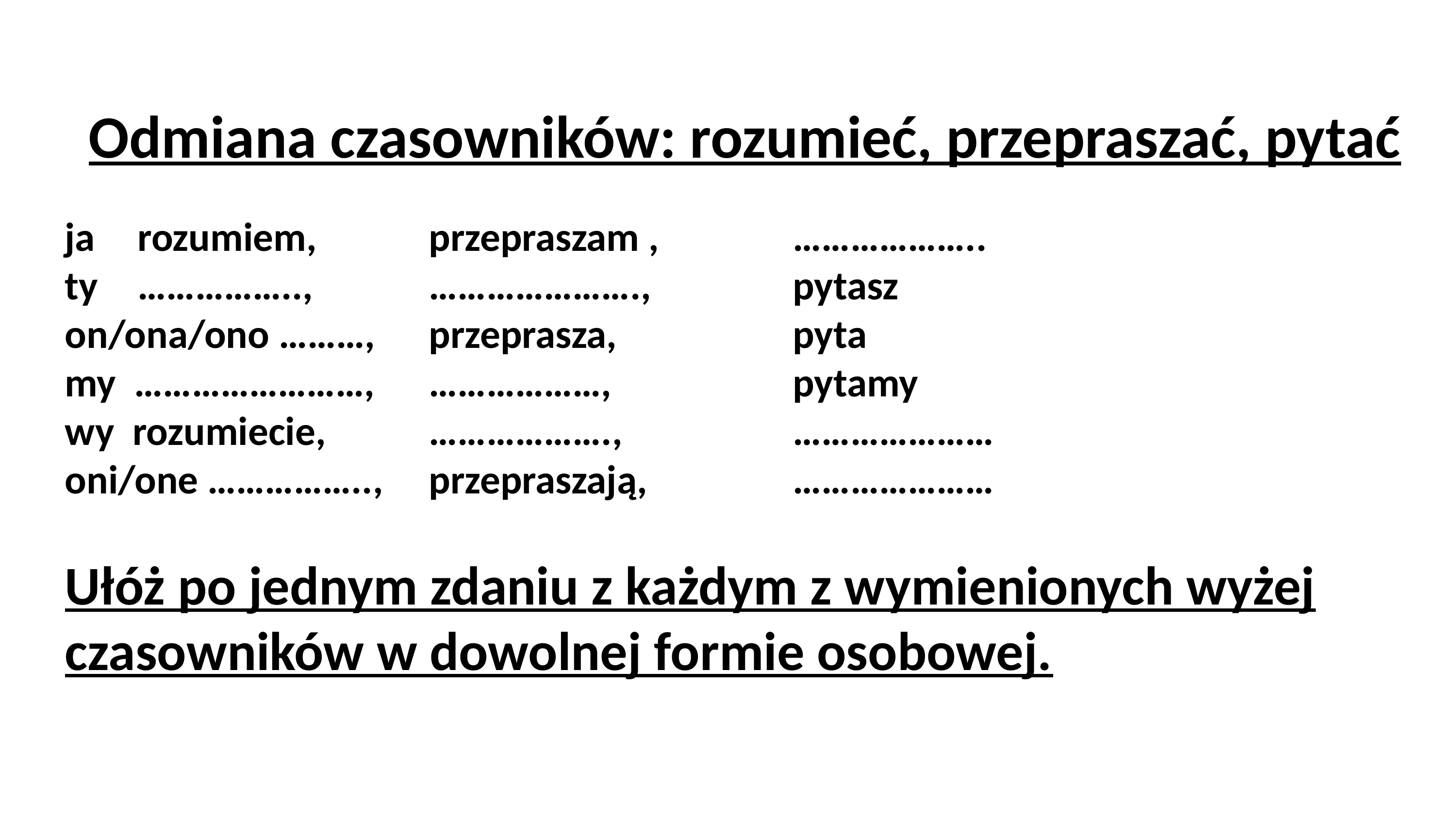

Odmiana czasowników: rozumieć, przepraszać, pytać
# ja 	rozumiem,  		przepraszam ,   		……………….. ty 	……………..,   		………………….,     		pytasz on/ona/ono ………,  	przeprasza,         		pyta my  ……………………,	………………,		       	pytamy wy  rozumiecie,		……………….,			………………… oni/one ……………..,	przepraszają,	        ………………… Ułóż po jednym zdaniu z każdym z wymienionych wyżej czasowników w dowolnej formie osobowej.